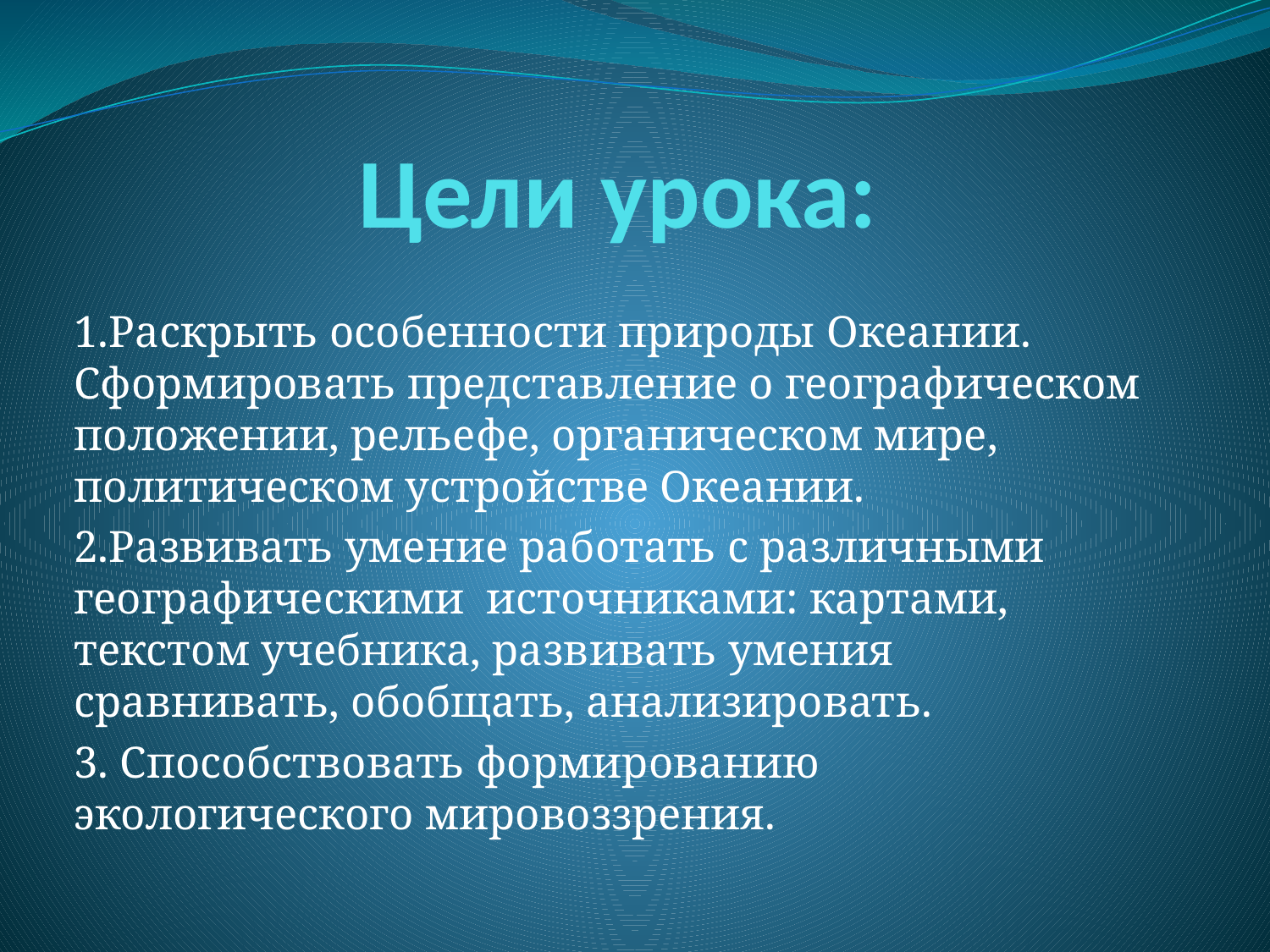

# Цели урока:
1.Раскрыть особенности природы Океании. Сформировать представление о географическом положении, рельефе, органическом мире, политическом устройстве Океании.
2.Развивать умение работать с различными географическими  источниками: картами, текстом учебника, развивать умения сравнивать, обобщать, анализировать.
3. Способствовать формированию экологического мировоззрения.